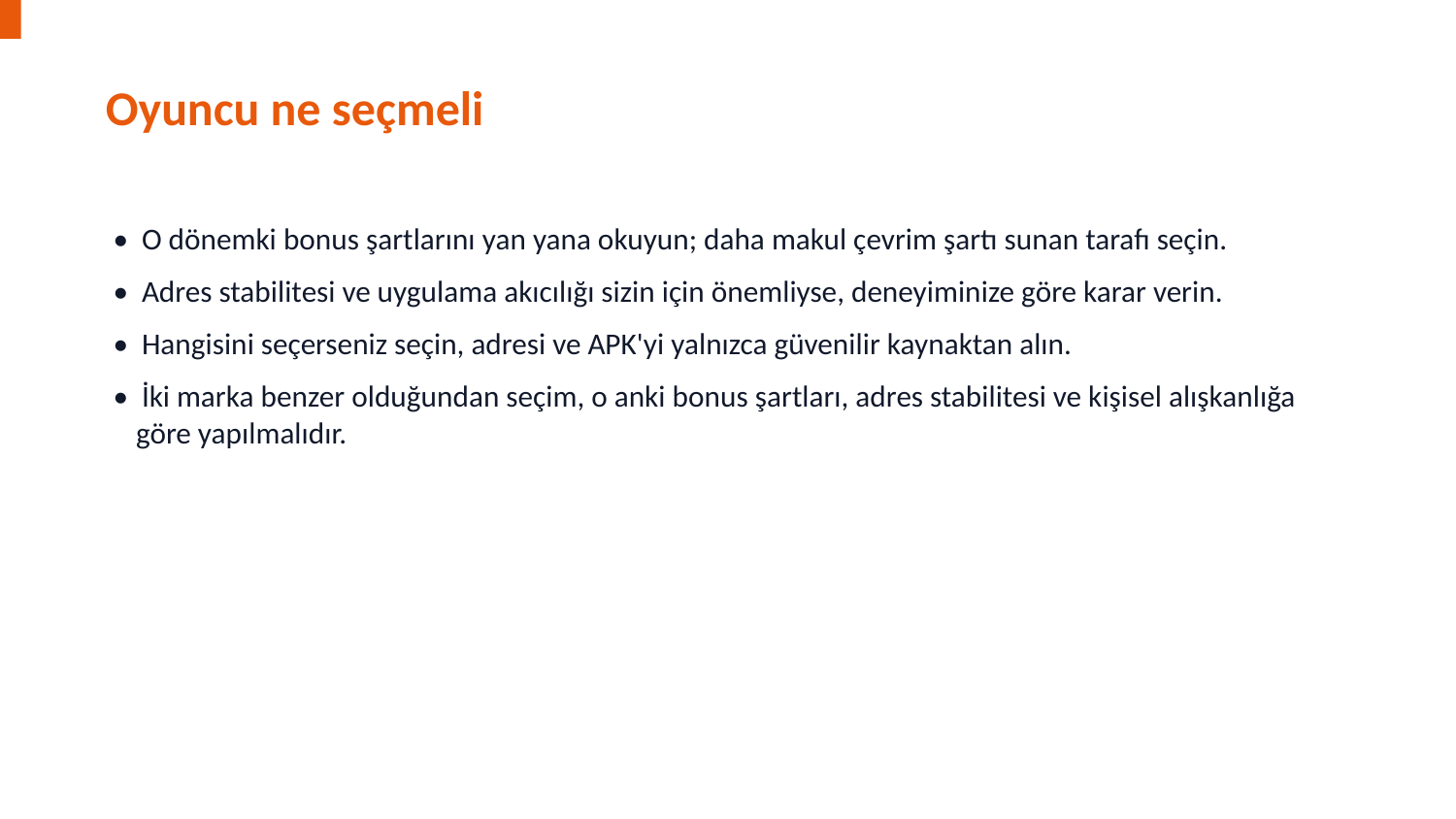

Oyuncu ne seçmeli
•  O dönemki bonus şartlarını yan yana okuyun; daha makul çevrim şartı sunan tarafı seçin.
•  Adres stabilitesi ve uygulama akıcılığı sizin için önemliyse, deneyiminize göre karar verin.
•  Hangisini seçerseniz seçin, adresi ve APK'yi yalnızca güvenilir kaynaktan alın.
•  İki marka benzer olduğundan seçim, o anki bonus şartları, adres stabilitesi ve kişisel alışkanlığa göre yapılmalıdır.